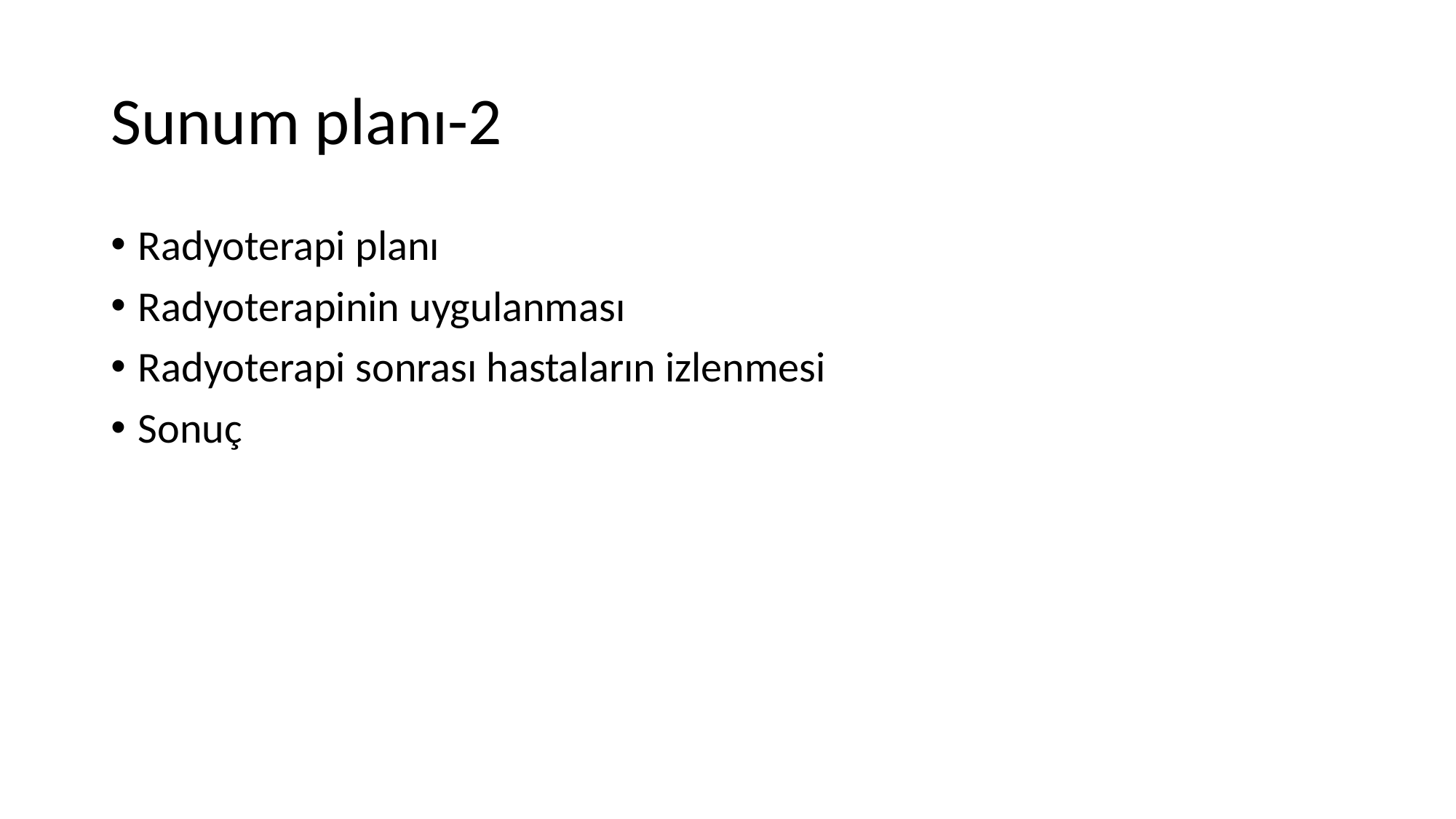

# Sunum planı-2
Radyoterapi planı
Radyoterapinin uygulanması
Radyoterapi sonrası hastaların izlenmesi
Sonuç